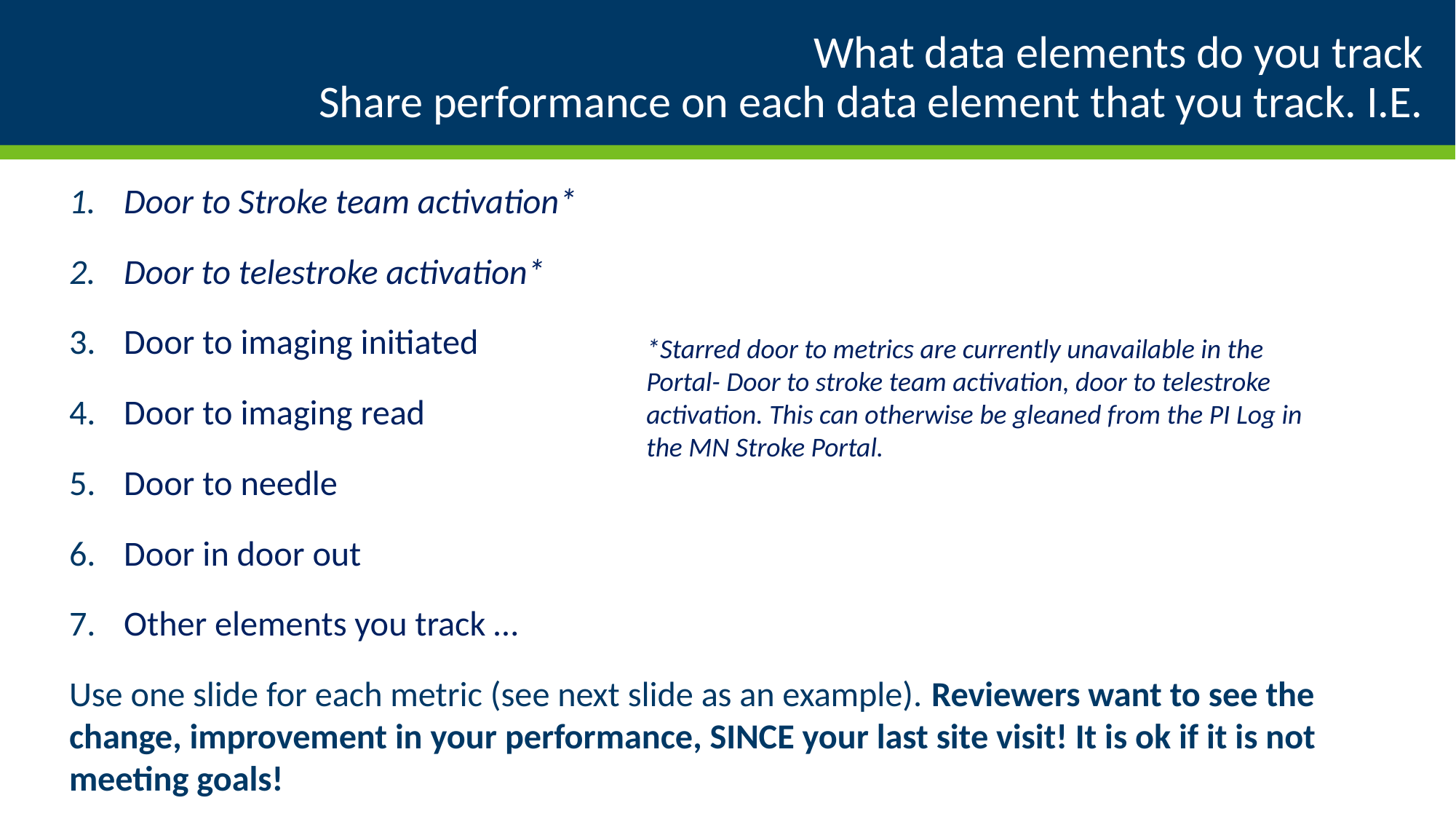

# What data elements do you track Share performance on each data element that you track. I.E.
Door to Stroke team activation*
Door to telestroke activation*
Door to imaging initiated
Door to imaging read
Door to needle
Door in door out
Other elements you track …
Use one slide for each metric (see next slide as an example). Reviewers want to see the change, improvement in your performance, SINCE your last site visit! It is ok if it is not meeting goals!
*Starred door to metrics are currently unavailable in the Portal- Door to stroke team activation, door to telestroke activation. This can otherwise be gleaned from the PI Log in the MN Stroke Portal.